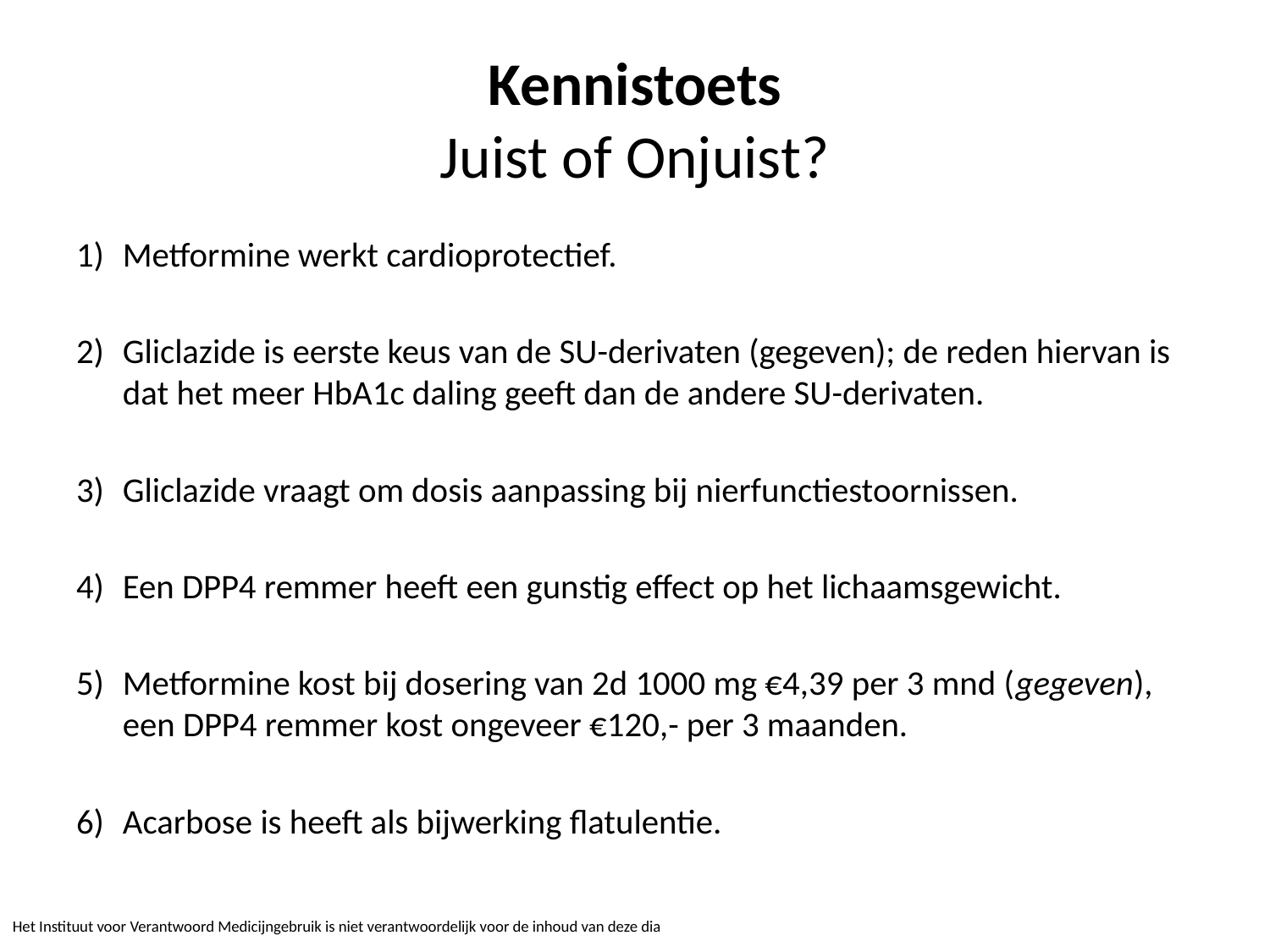

# Kennistoets Juist of Onjuist?
Metformine werkt cardioprotectief.

Gliclazide is eerste keus van de SU-derivaten (gegeven); de reden hiervan is dat het meer HbA1c daling geeft dan de andere SU-derivaten.

Gliclazide vraagt om dosis aanpassing bij nierfunctiestoornissen.

Een DPP4 remmer heeft een gunstig effect op het lichaamsgewicht.

Metformine kost bij dosering van 2d 1000 mg €4,39 per 3 mnd (gegeven), een DPP4 remmer kost ongeveer €120,- per 3 maanden.

Acarbose is heeft als bijwerking flatulentie.

Het Instituut voor Verantwoord Medicijngebruik is niet verantwoordelijk voor de inhoud van deze dia